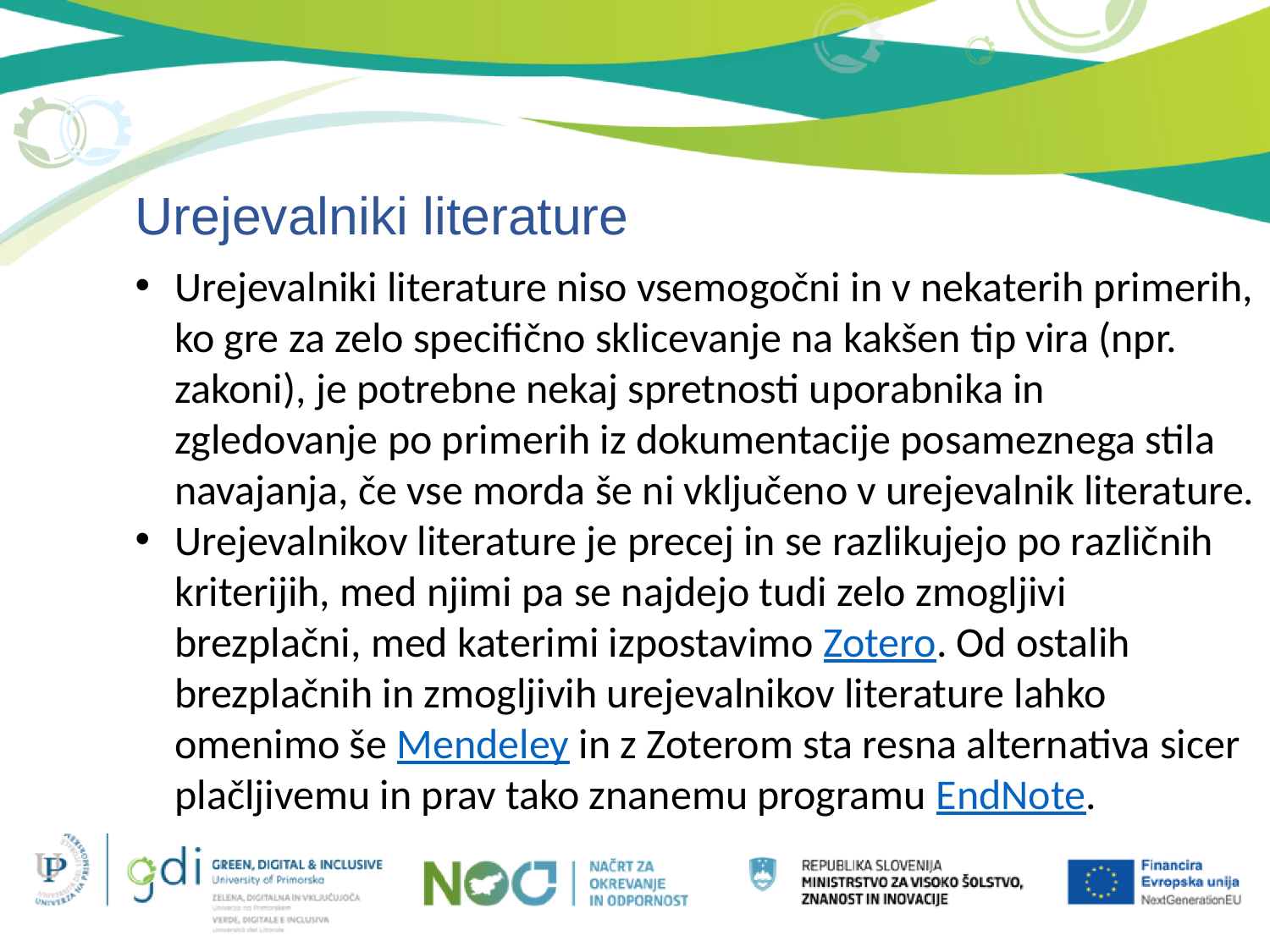

Urejevalniki literature
Urejevalniki literature niso vsemogočni in v nekaterih primerih, ko gre za zelo specifično sklicevanje na kakšen tip vira (npr. zakoni), je potrebne nekaj spretnosti uporabnika in zgledovanje po primerih iz dokumentacije posameznega stila navajanja, če vse morda še ni vključeno v urejevalnik literature.
Urejevalnikov literature je precej in se razlikujejo po različnih kriterijih, med njimi pa se najdejo tudi zelo zmogljivi brezplačni, med katerimi izpostavimo Zotero. Od ostalih brezplačnih in zmogljivih urejevalnikov literature lahko omenimo še Mendeley in z Zoterom sta resna alternativa sicer plačljivemu in prav tako znanemu programu EndNote.